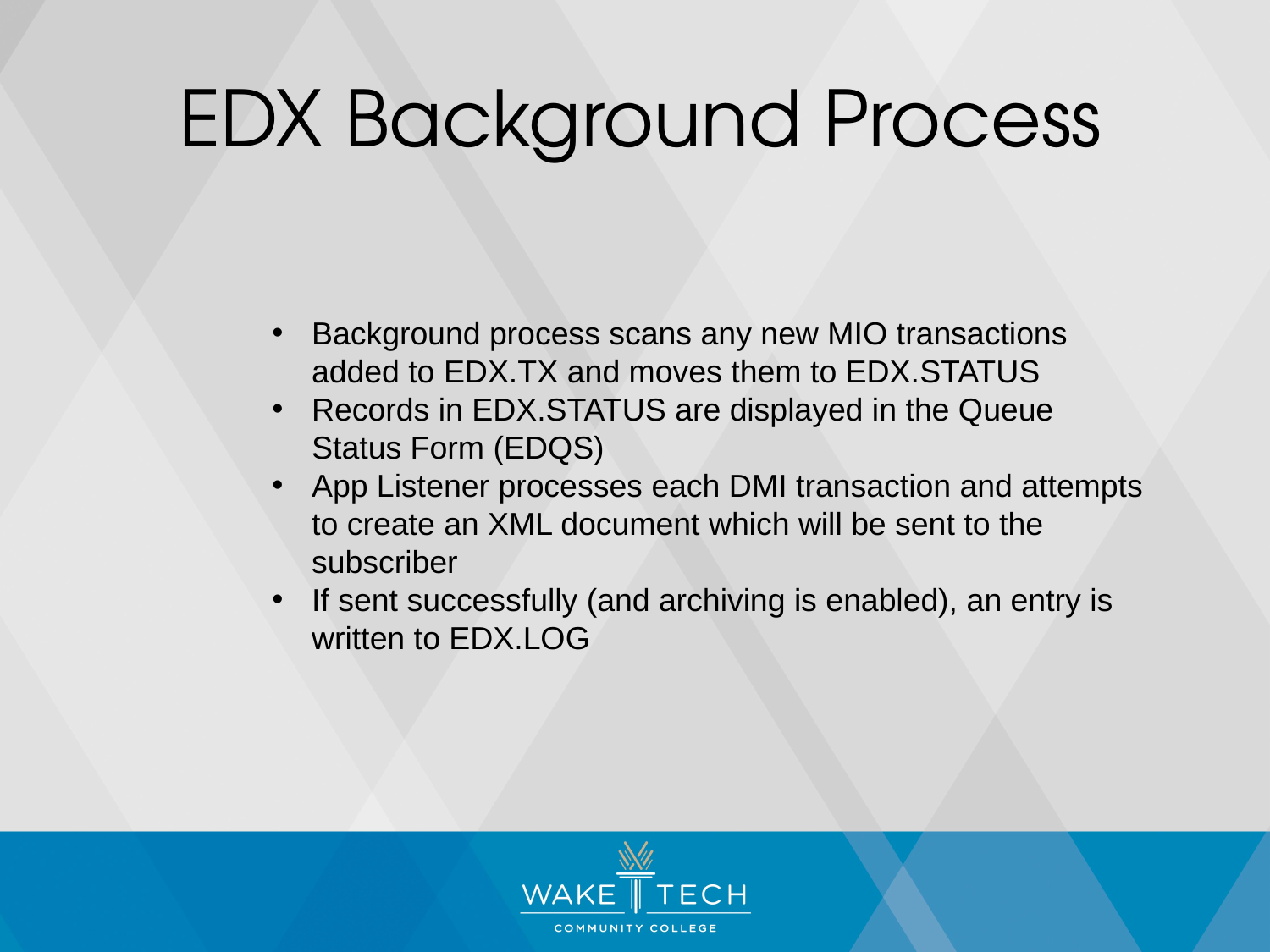

# EDX Background Process
Background process scans any new MIO transactions added to EDX.TX and moves them to EDX.STATUS
Records in EDX.STATUS are displayed in the Queue Status Form (EDQS)
App Listener processes each DMI transaction and attempts to create an XML document which will be sent to the subscriber
If sent successfully (and archiving is enabled), an entry is written to EDX.LOG